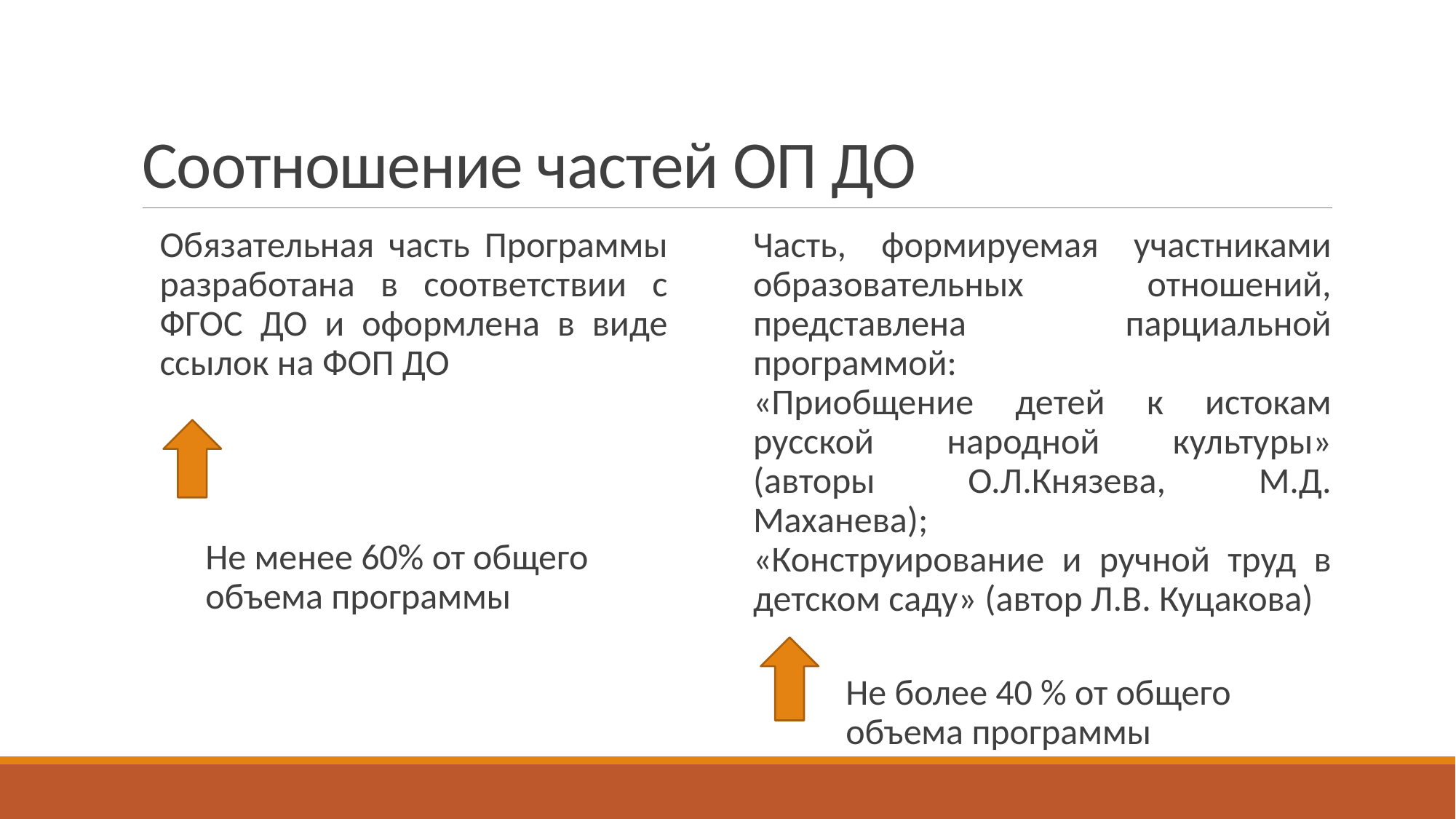

# Соотношение частей ОП ДО
Обязательная часть Программы разработана в соответствии с ФГОС ДО и оформлена в виде ссылок на ФОП ДО

Часть, формируемая участниками образовательных отношений, представлена парциальной программой:                                     «Приобщение детей к истокам русской народной культуры» (авторы О.Л.Князева, М.Д. Маханева);                                  «Конструирование и ручной труд в детском саду» (автор Л.В. Куцакова)

Не менее 60% от общего объема программы

Не более 40 % от общего объема программы